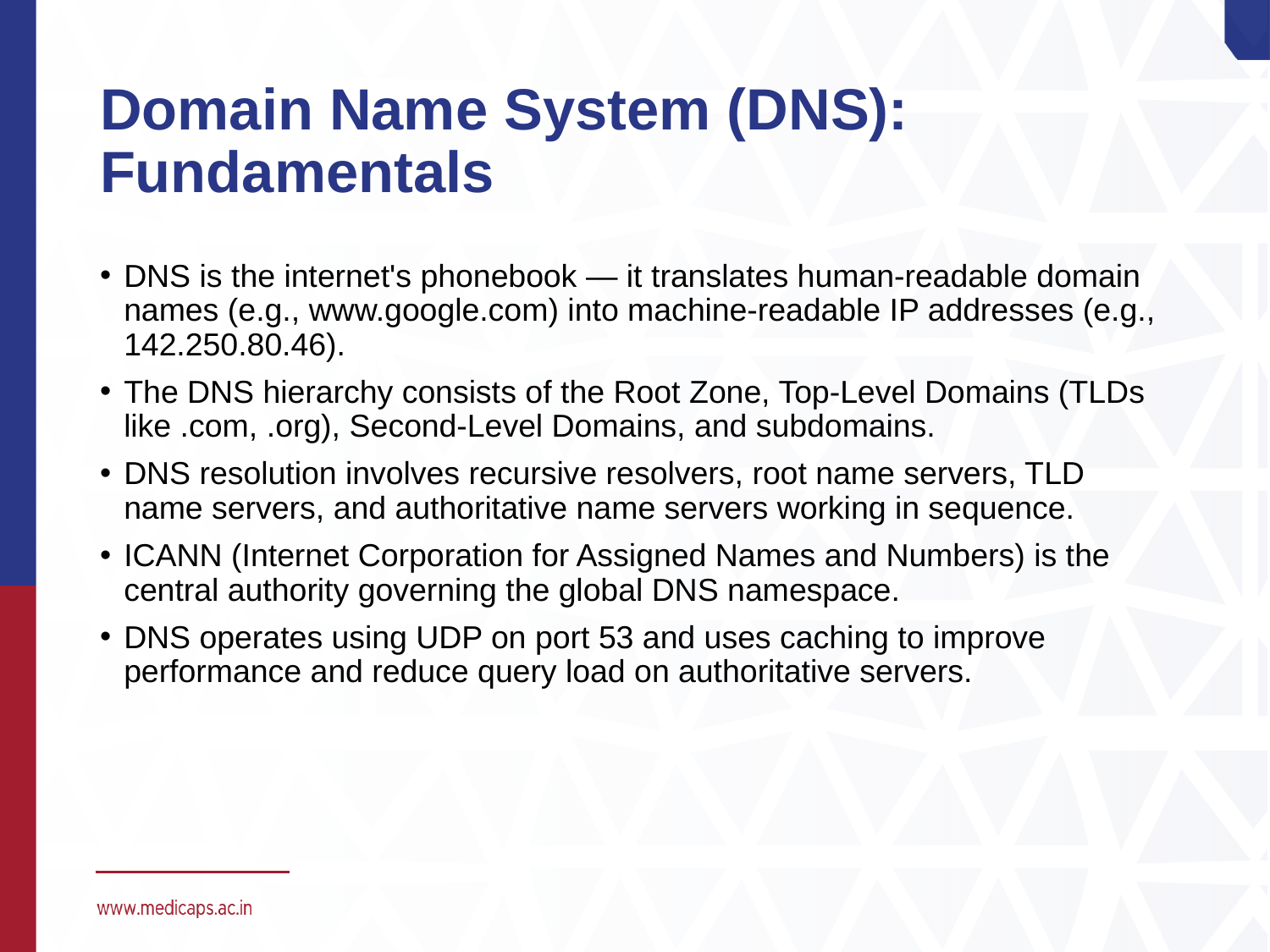

# Domain Name System (DNS): Fundamentals
DNS is the internet's phonebook — it translates human-readable domain names (e.g., www.google.com) into machine-readable IP addresses (e.g., 142.250.80.46).
The DNS hierarchy consists of the Root Zone, Top-Level Domains (TLDs like .com, .org), Second-Level Domains, and subdomains.
DNS resolution involves recursive resolvers, root name servers, TLD name servers, and authoritative name servers working in sequence.
ICANN (Internet Corporation for Assigned Names and Numbers) is the central authority governing the global DNS namespace.
DNS operates using UDP on port 53 and uses caching to improve performance and reduce query load on authoritative servers.